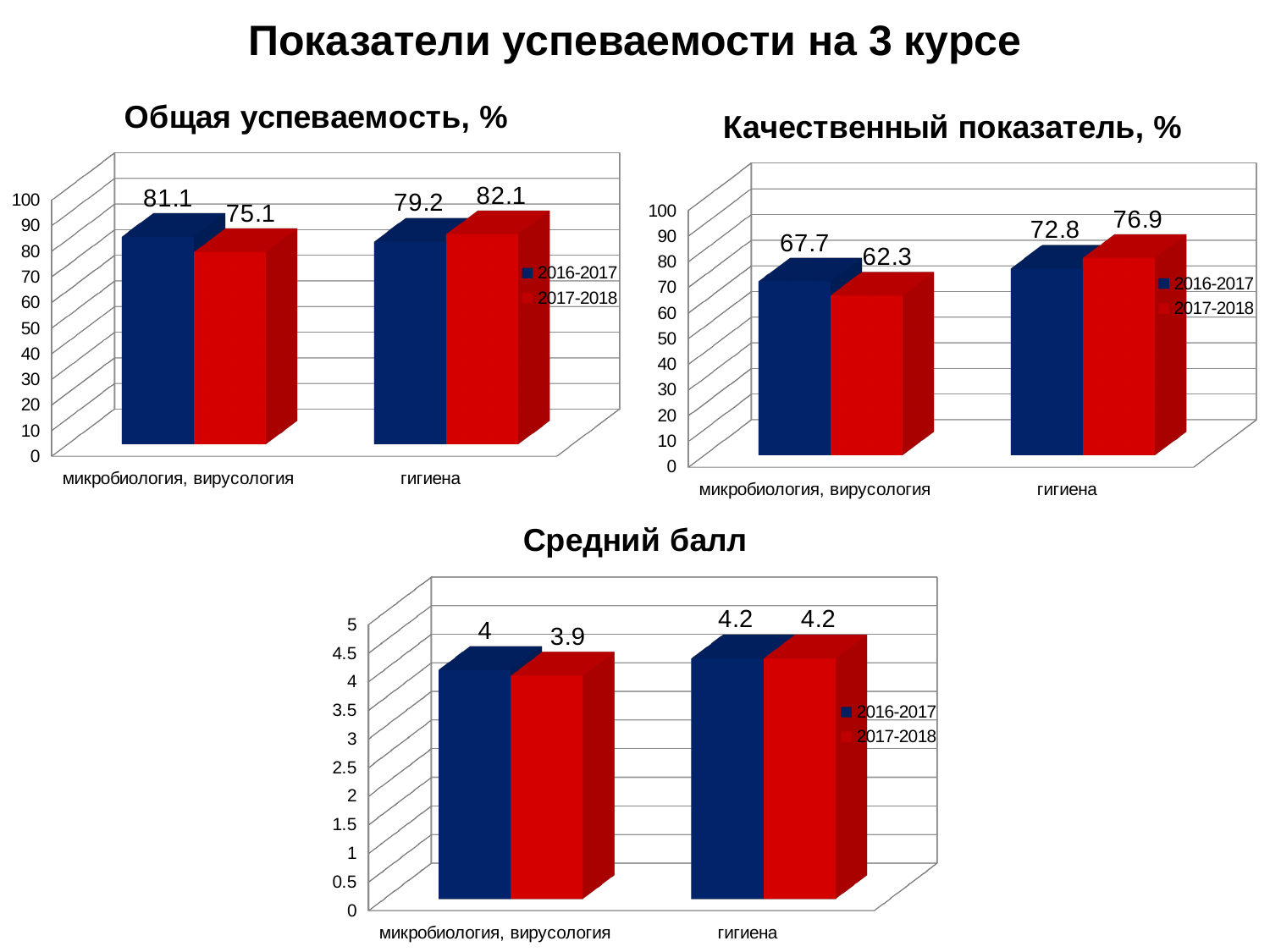

# Показатели успеваемости на 3 курсе

[unsupported chart]

[unsupported chart]

[unsupported chart]